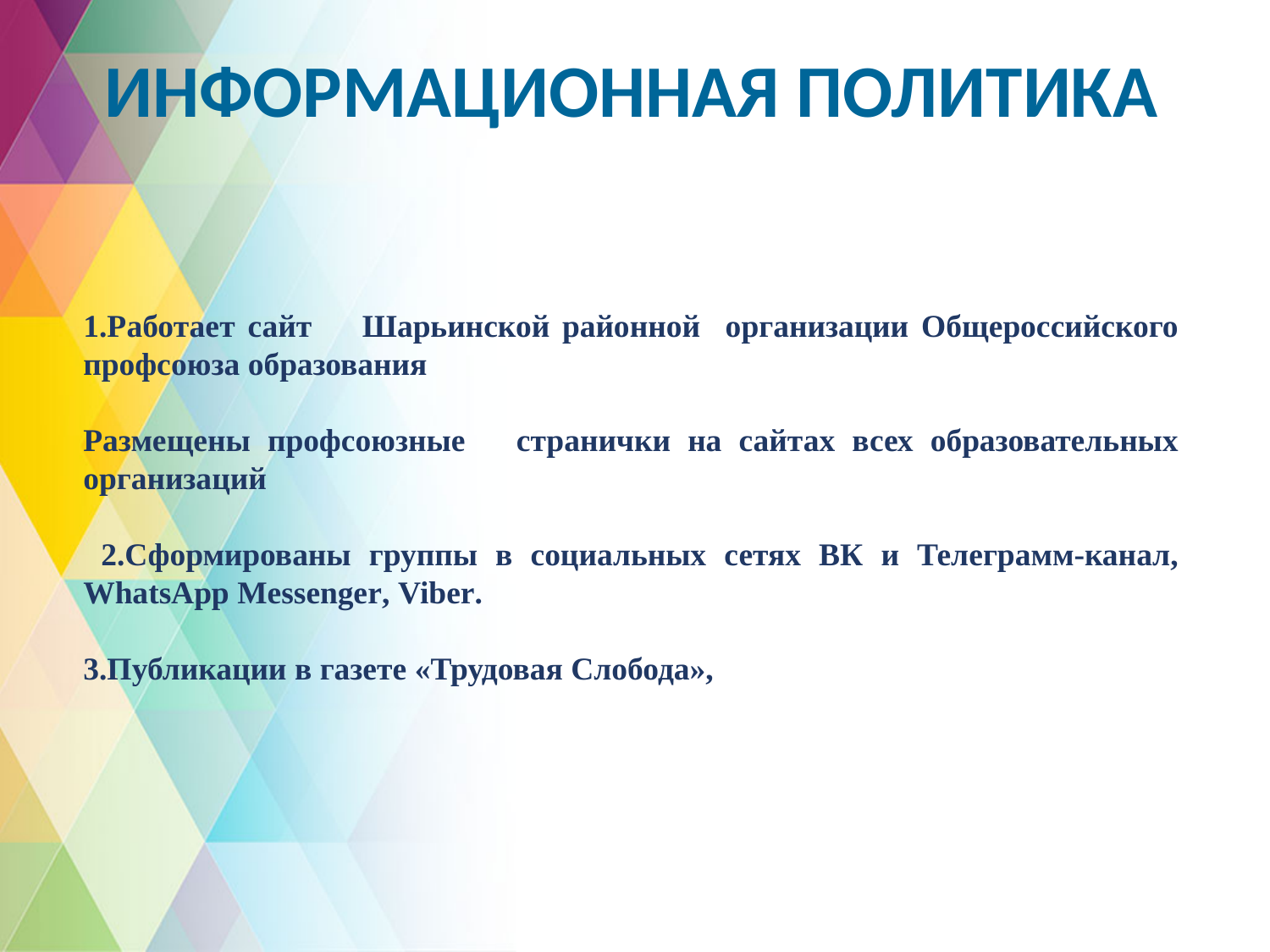

ИНФОРМАЦИОННАЯ ПОЛИТИКА

1.Работает сайт    Шарьинской районной  организации Общероссийского профсоюза образования

Размещены профсоюзные   странички на сайтах всех образовательных организаций

 2.Сформированы группы в социальных сетях ВК и Телеграмм-канал, WhatsApp Messenger, Viber.

3.Публикации в газете «Трудовая Слобода»,